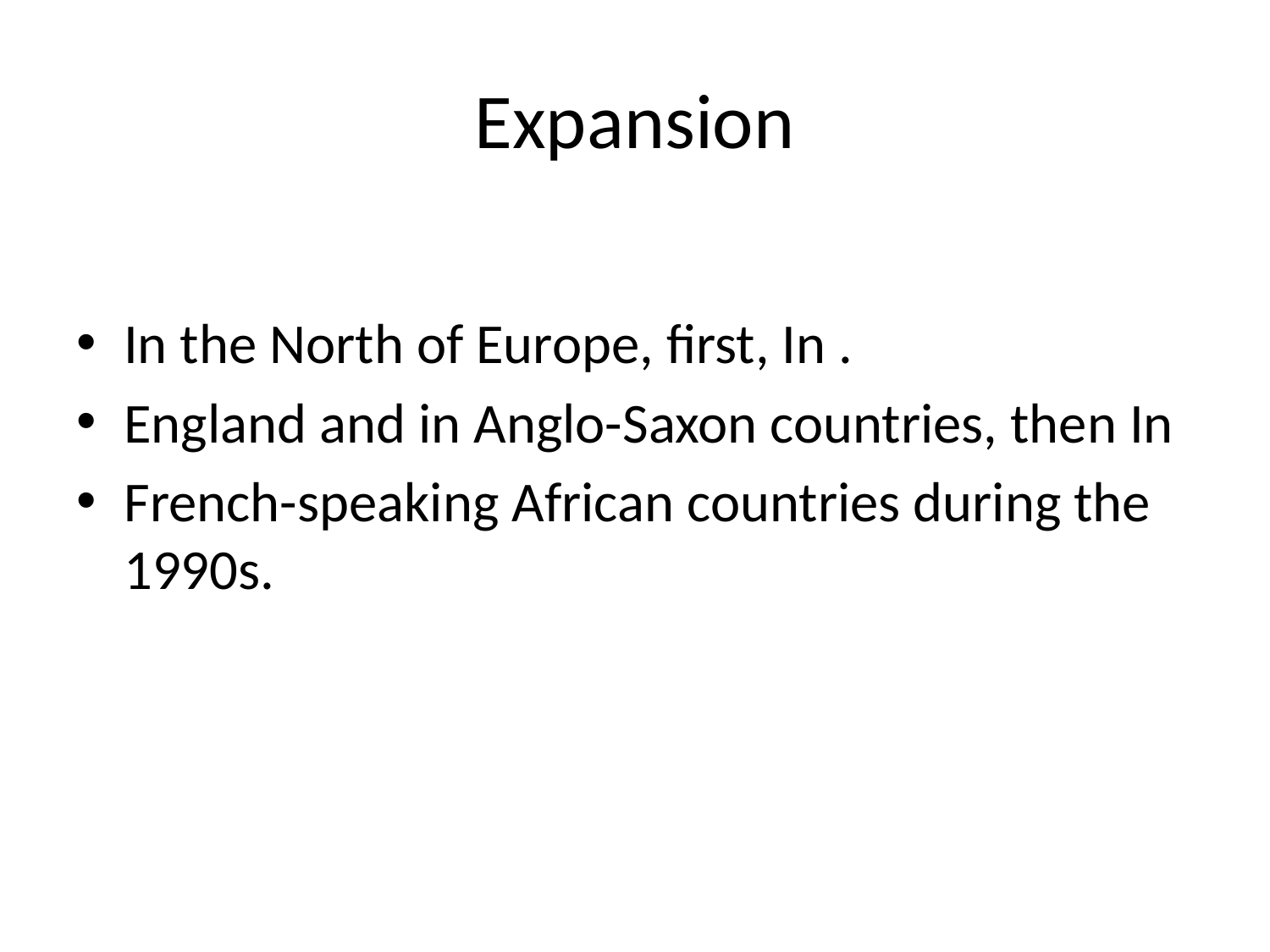

# Expansion

In the North of Europe, first, In .
England and in Anglo-Saxon countries, then In
French-speaking African countries during the 1990s.